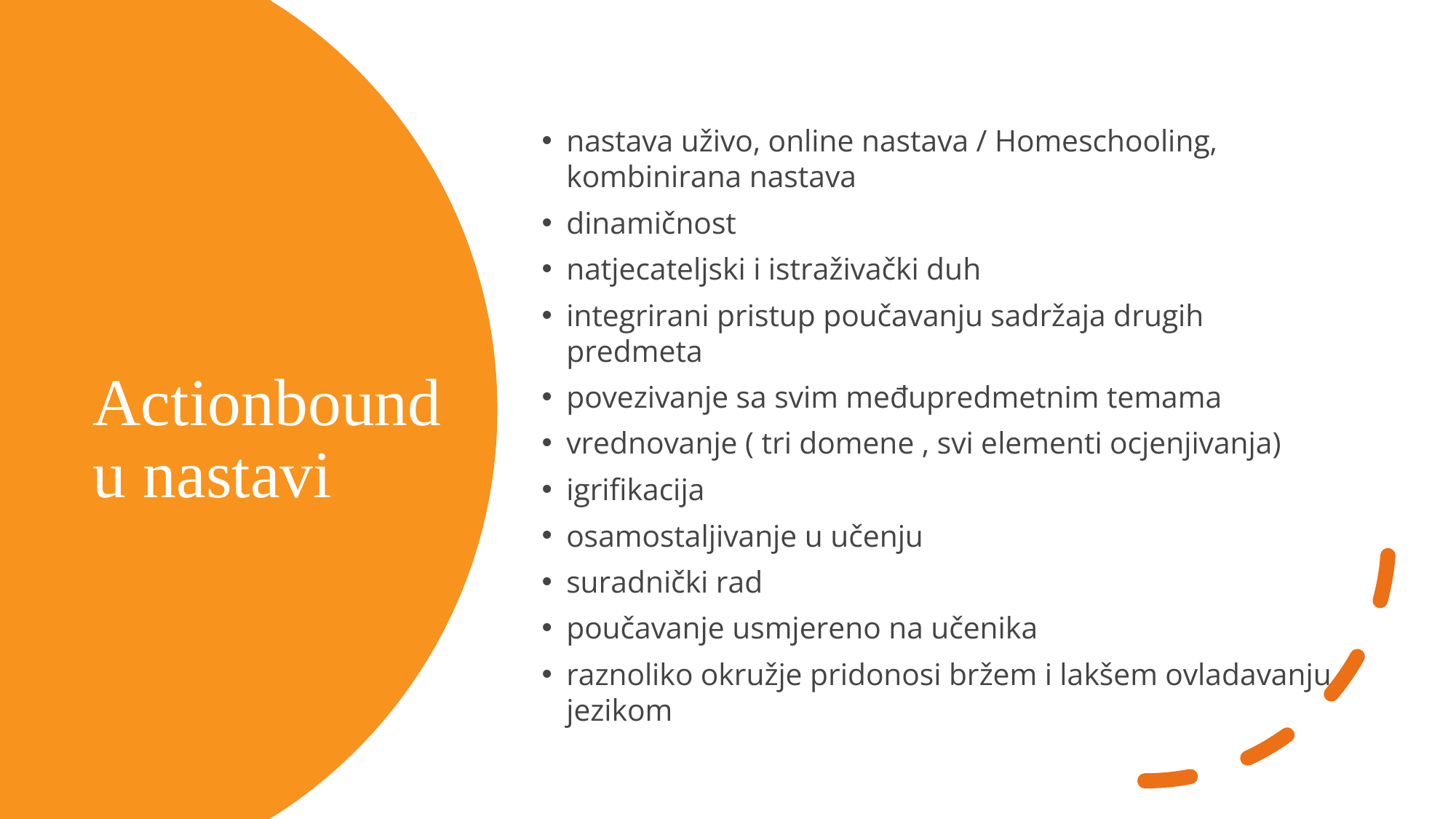

nastava uživo, online nastava / Homeschooling, kombinirana nastava
dinamičnost
natjecateljski i istraživački duh
integrirani pristup poučavanju sadržaja drugih predmeta
povezivanje sa svim međupredmetnim temama
vrednovanje ( tri domene , svi elementi ocjenjivanja)
igrifikacija
osamostaljivanje u učenju
suradnički rad
poučavanje usmjereno na učenika
raznoliko okružje pridonosi bržem i lakšem ovladavanju jezikom

# Actionbound u nastavi